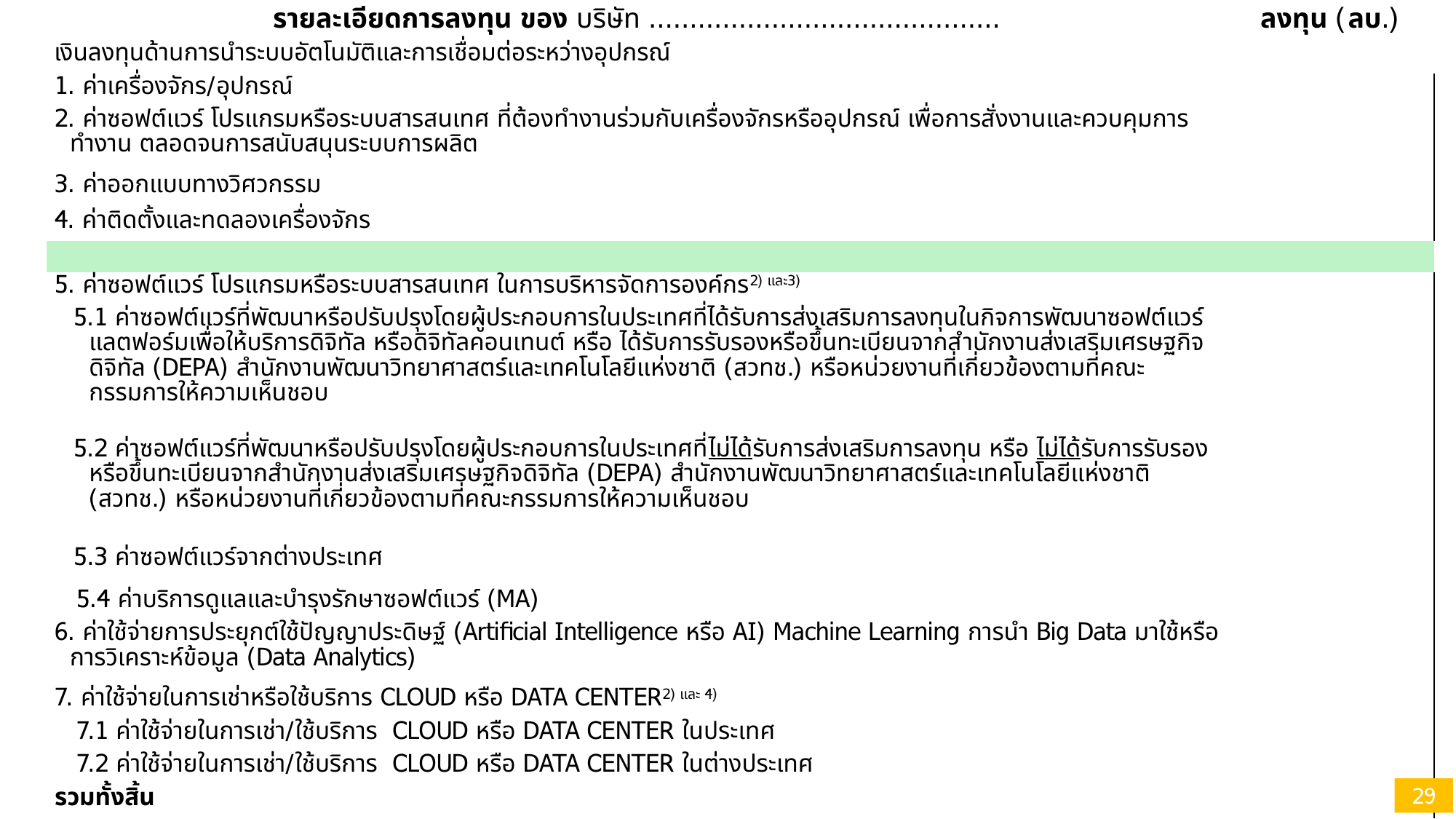

| รายละเอียดการลงทุน ของ บริษัท ........................................... | ลงทุน (ลบ.) |
| --- | --- |
| เงินลงทุนด้านการนำระบบอัตโนมัติและการเชื่อมต่อระหว่างอุปกรณ์ |  |
| 1. ค่าเครื่องจักร/อุปกรณ์ |  |
| 2. ค่าซอฟต์แวร์ โปรแกรมหรือระบบสารสนเทศ ที่ต้องทำงานร่วมกับเครื่องจักรหรืออุปกรณ์ เพื่อการสั่งงานและควบคุมการทำงาน ตลอดจนการสนับสนุนระบบการผลิต |  |
| 3. ค่าออกแบบทางวิศวกรรม |  |
| 4. ค่าติดตั้งและทดลองเครื่องจักร |  |
|  |  |
| 5. ค่าซอฟต์แวร์ โปรแกรมหรือระบบสารสนเทศ ในการบริหารจัดการองค์กร2) และ3) |  |
| 5.1 ค่าซอฟต์แวร์ที่พัฒนาหรือปรับปรุงโดยผู้ประกอบการในประเทศที่ได้รับการส่งเสริมการลงทุนในกิจการพัฒนาซอฟต์แวร์ แลตฟอร์มเพื่อให้บริการดิจิทัล หรือดิจิทัลคอนเทนต์ หรือ ได้รับการรับรองหรือขึ้นทะเบียนจากสำนักงานส่งเสริมเศรษฐกิจดิจิทัล (DEPA) สำนักงานพัฒนาวิทยาศาสตร์และเทคโนโลยีแห่งชาติ (สวทช.) หรือหน่วยงานที่เกี่ยวข้องตามที่คณะกรรมการให้ความเห็นชอบ |  |
| 5.2 ค่าซอฟต์แวร์ที่พัฒนาหรือปรับปรุงโดยผู้ประกอบการในประเทศที่ไม่ได้รับการส่งเสริมการลงทุน หรือ ไม่ได้รับการรับรองหรือขึ้นทะเบียนจากสำนักงานส่งเสริมเศรษฐกิจดิจิทัล (DEPA) สำนักงานพัฒนาวิทยาศาสตร์และเทคโนโลยีแห่งชาติ (สวทช.) หรือหน่วยงานที่เกี่ยวข้องตามที่คณะกรรมการให้ความเห็นชอบ |  |
| 5.3 ค่าซอฟต์แวร์จากต่างประเทศ |  |
| 5.4 ค่าบริการดูแลและบำรุงรักษาซอฟต์แวร์ (MA) |  |
| 6. ค่าใช้จ่ายการประยุกต์ใช้ปัญญาประดิษฐ์ (Artificial Intelligence หรือ AI) Machine Learning การนำ Big Data มาใช้หรือการวิเคราะห์ข้อมูล (Data Analytics) |  |
| 7. ค่าใช้จ่ายในการเช่าหรือใช้บริการ CLOUD หรือ DATA CENTER2) และ 4) |  |
| 7.1 ค่าใช้จ่ายในการเช่า/ใช้บริการ CLOUD หรือ DATA CENTER ในประเทศ |  |
| 7.2 ค่าใช้จ่ายในการเช่า/ใช้บริการ CLOUD หรือ DATA CENTER ในต่างประเทศ |  |
| รวมทั้งสิ้น |  |
29